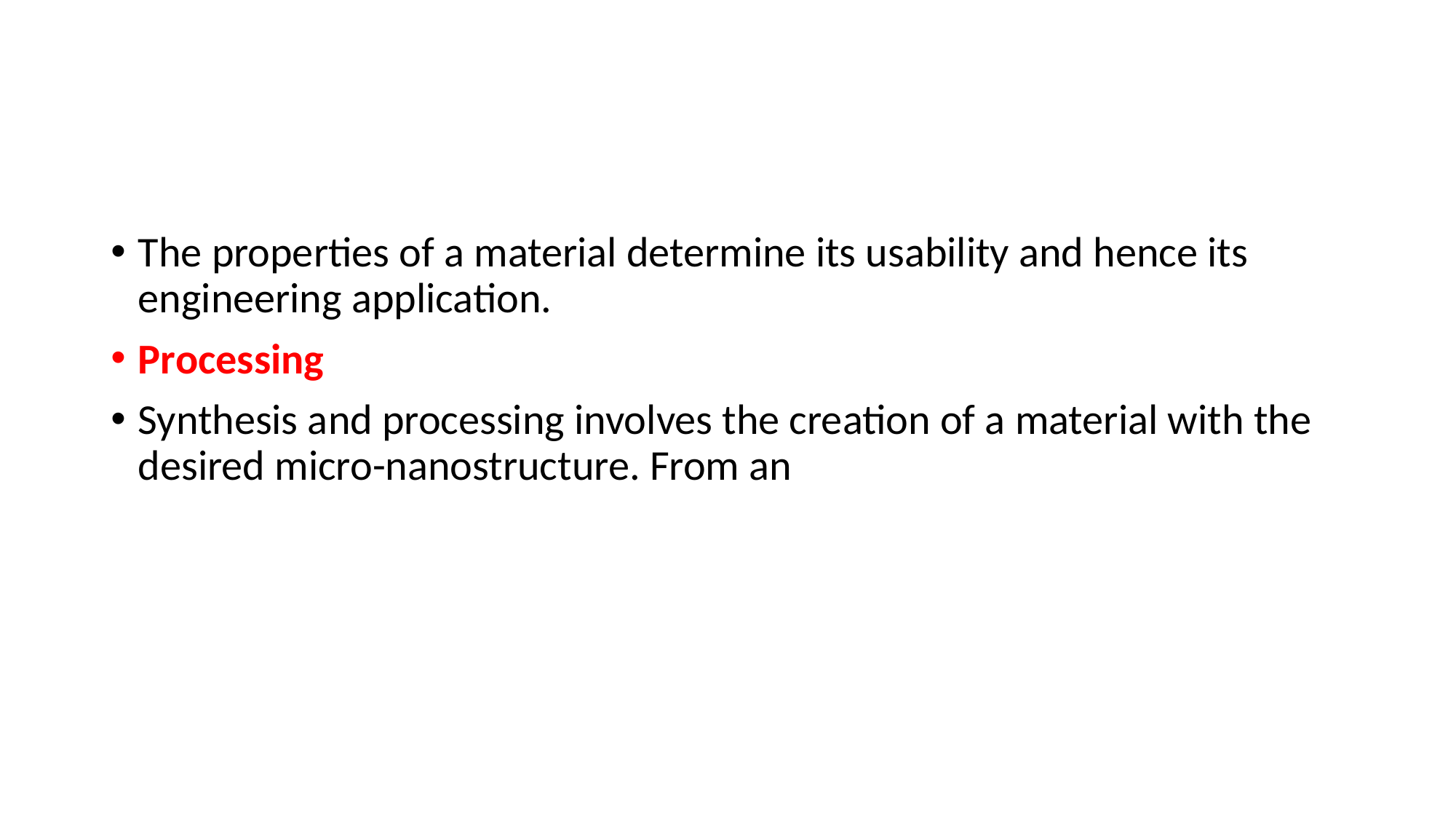

The properties of a material determine its usability and hence its engineering application.
Processing
Synthesis and processing involves the creation of a material with the desired micro-nanostructure. From an